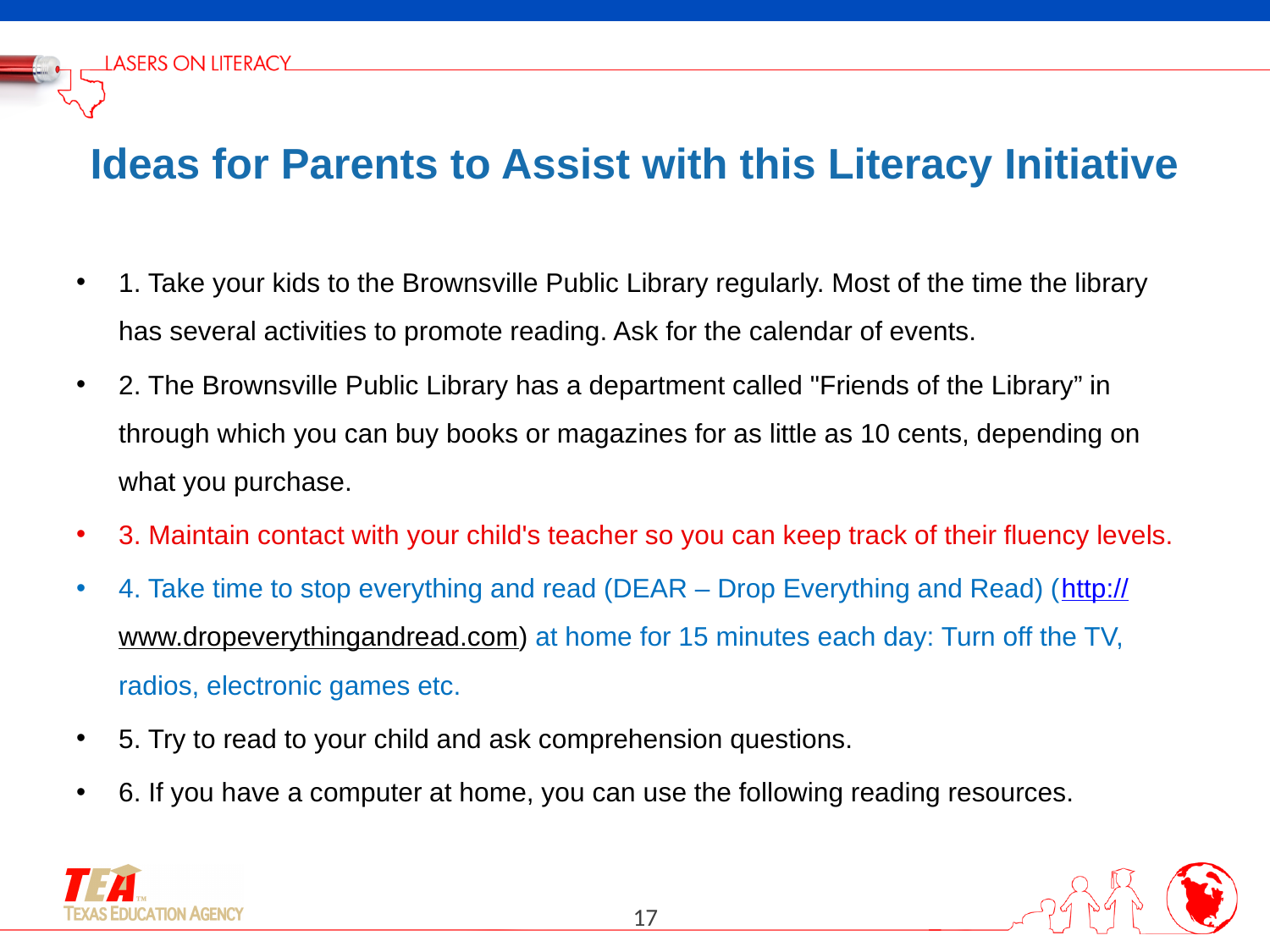

# Ideas for Parents to Assist with this Literacy Initiative
1. Take your kids to the Brownsville Public Library regularly. Most of the time the library has several activities to promote reading. Ask for the calendar of events.
2. The Brownsville Public Library has a department called "Friends of the Library” in through which you can buy books or magazines for as little as 10 cents, depending on what you purchase.
3. Maintain contact with your child's teacher so you can keep track of their fluency levels.
4. Take time to stop everything and read (DEAR – Drop Everything and Read) (http://www.dropeverythingandread.com) at home for 15 minutes each day: Turn off the TV, radios, electronic games etc.
5. Try to read to your child and ask comprehension questions.
6. If you have a computer at home, you can use the following reading resources.

17